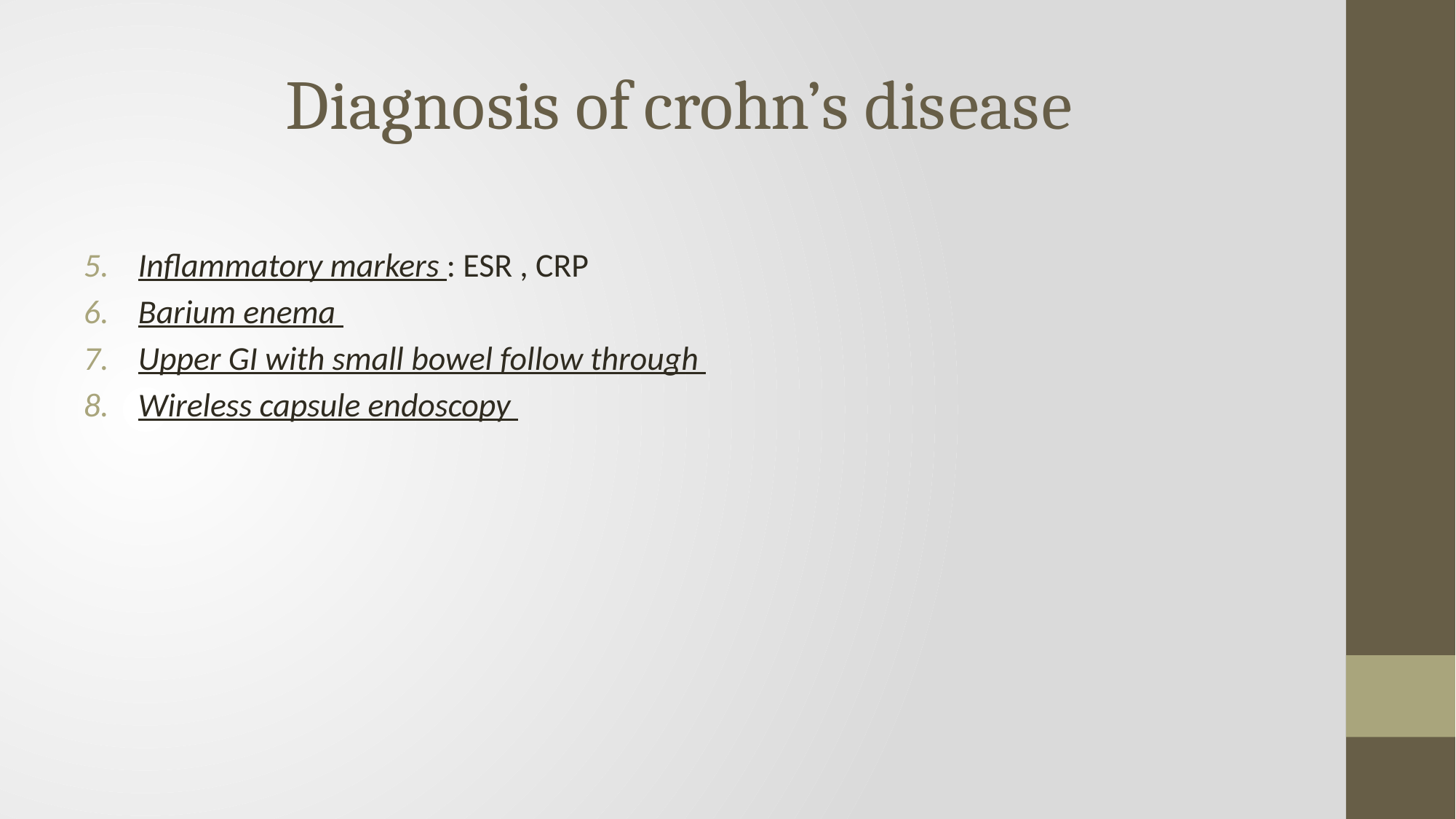

# Diagnosis of crohn’s disease

Inflammatory markers : ESR , CRP
Barium enema
Upper GI with small bowel follow through
Wireless capsule endoscopy